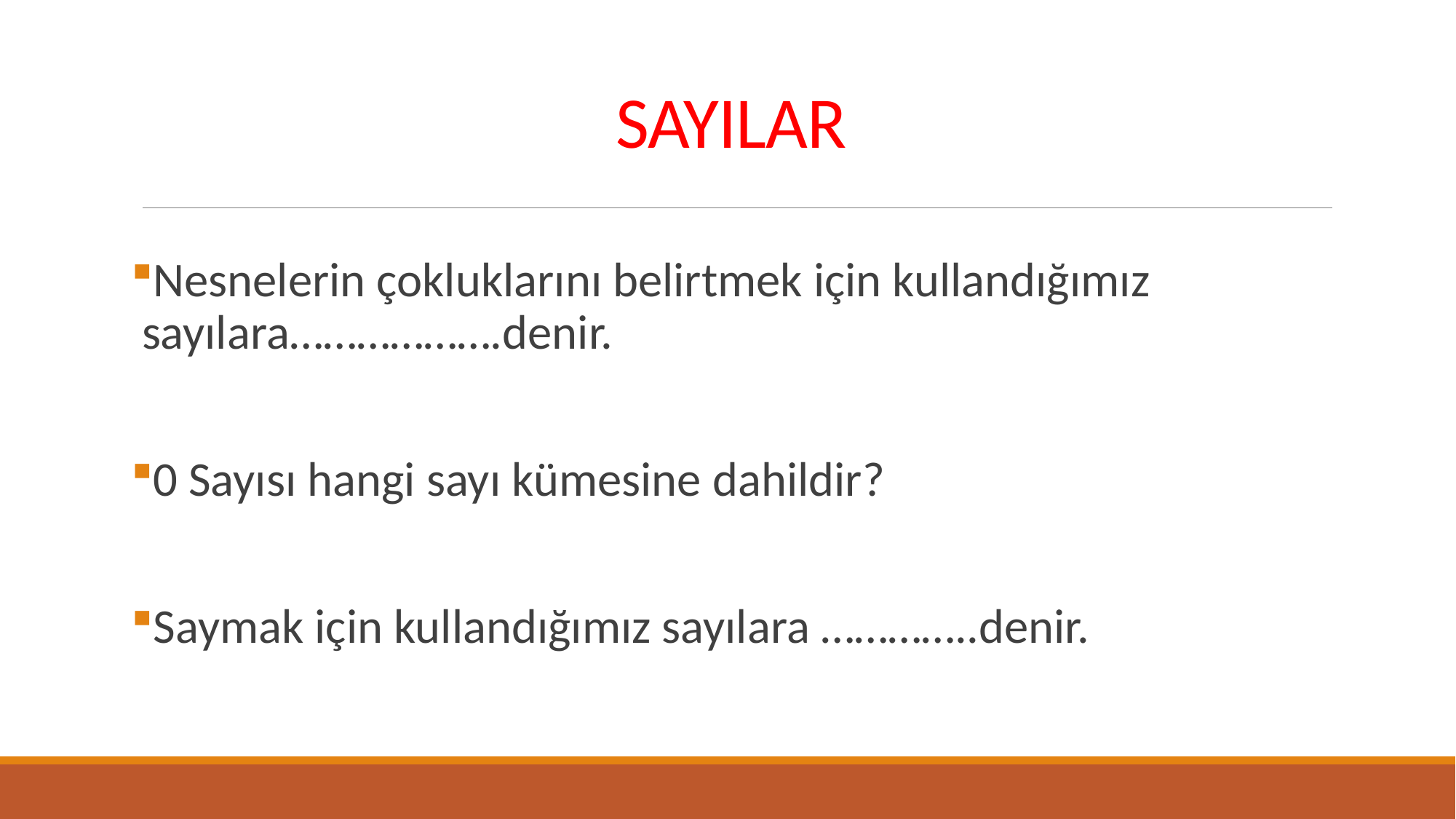

# SAYILAR

Nesnelerin çokluklarını belirtmek için kullandığımız sayılara……………….denir.

0 Sayısı hangi sayı kümesine dahildir?

Saymak için kullandığımız sayılara …………..denir.